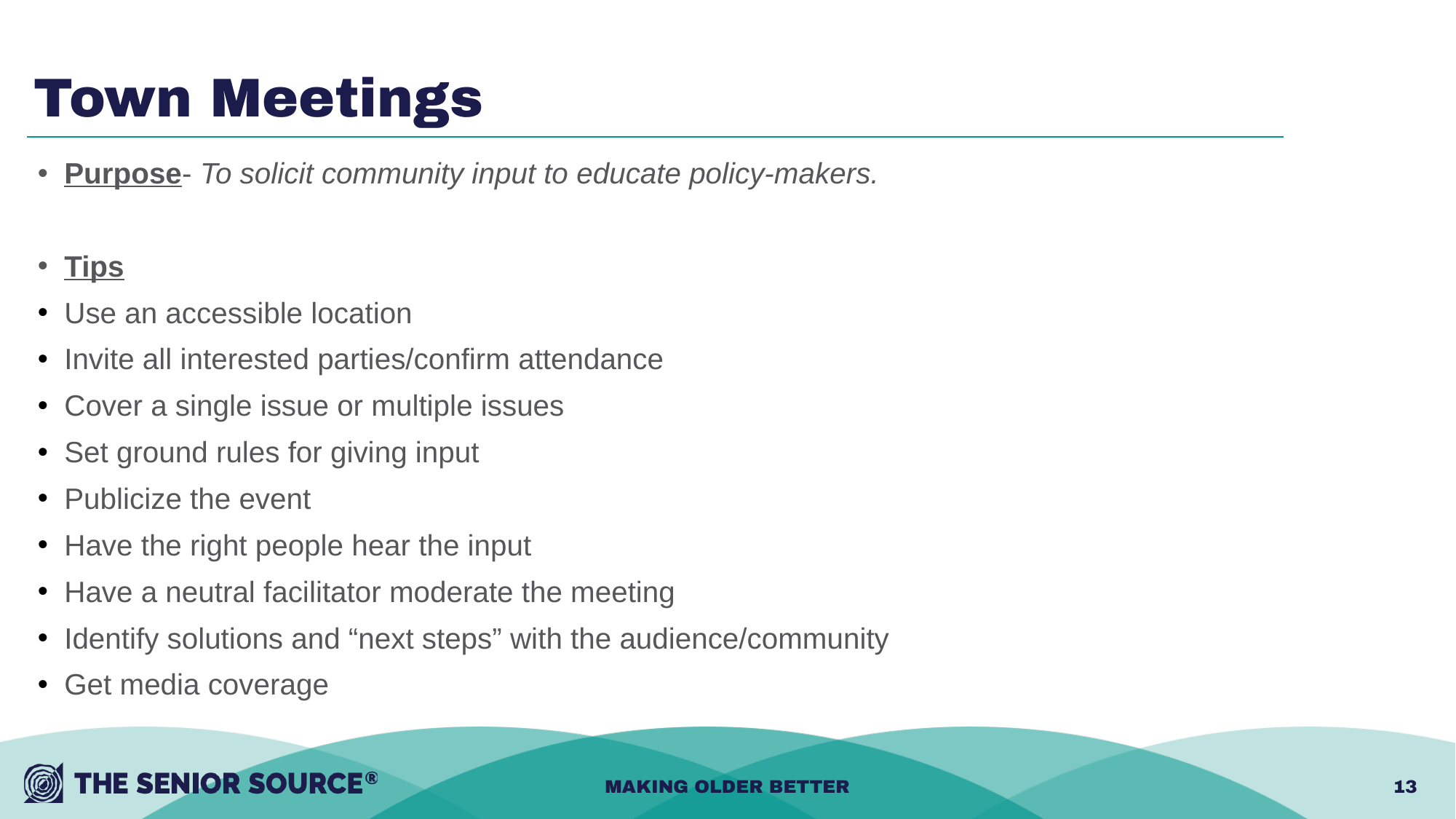

# Town Meetings
Purpose- To solicit community input to educate policy-makers.

Tips
Use an accessible location
Invite all interested parties/confirm attendance
Cover a single issue or multiple issues
Set ground rules for giving input
Publicize the event
Have the right people hear the input
Have a neutral facilitator moderate the meeting
Identify solutions and “next steps” with the audience/community
Get media coverage

MAKING OLDER BETTER
13